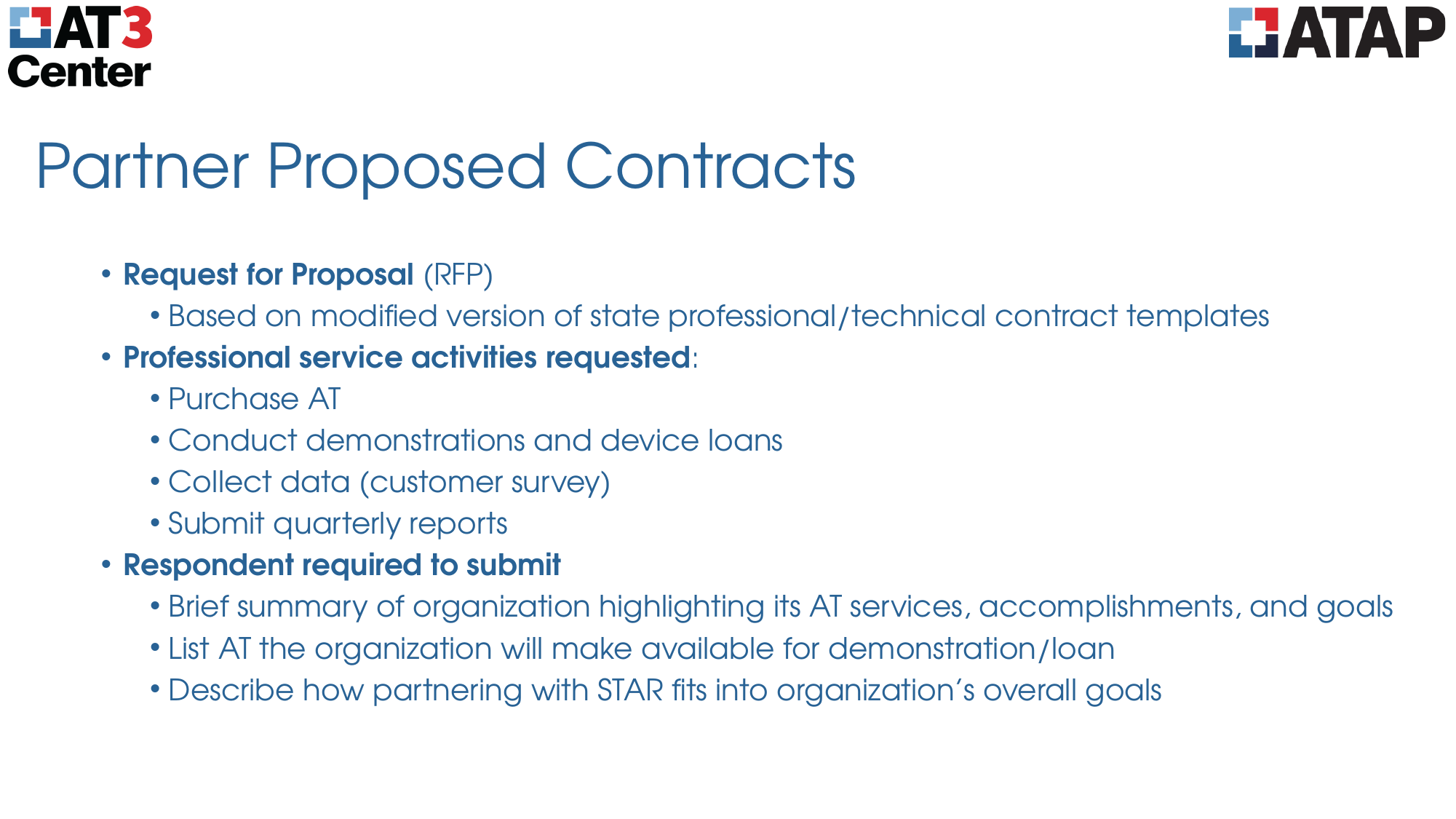

# Partner Proposed Contracts
Request for Proposal (RFP)
Based on modified version of state professional/technical contract templates
Professional service activities requested:
Purchase AT
Conduct demonstrations and device loans
Collect data (customer survey)
Submit quarterly reports
Respondent required to submit
Brief summary of organization highlighting its AT services, accomplishments, and goals
List AT the organization will make available for demonstration/loan
Describe how partnering with STAR fits into organization’s overall goals